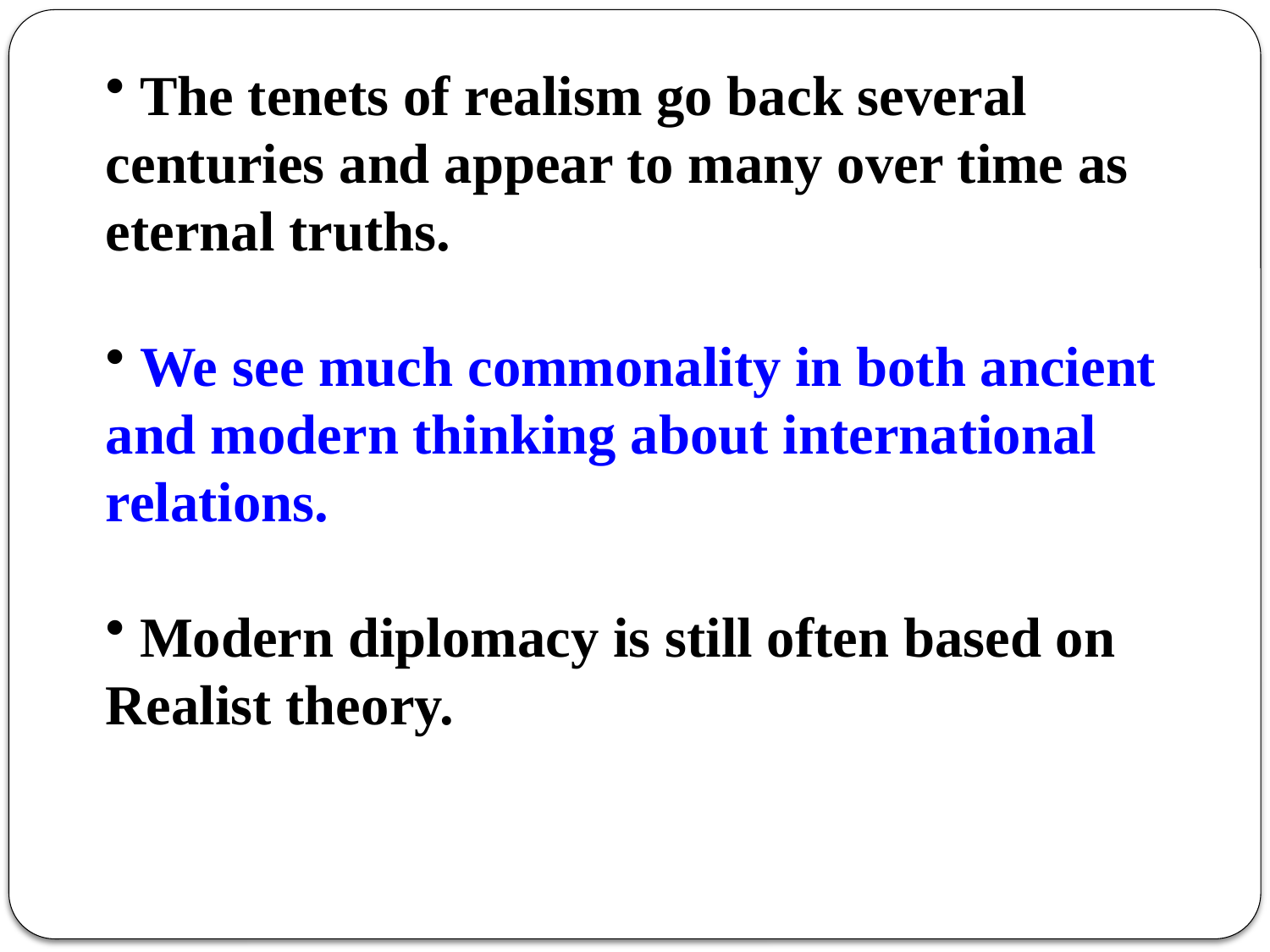

The tenets of realism go back several centuries and appear to many over time as eternal truths.

 We see much commonality in both ancient and modern thinking about international relations.

 Modern diplomacy is still often based on Realist theory.